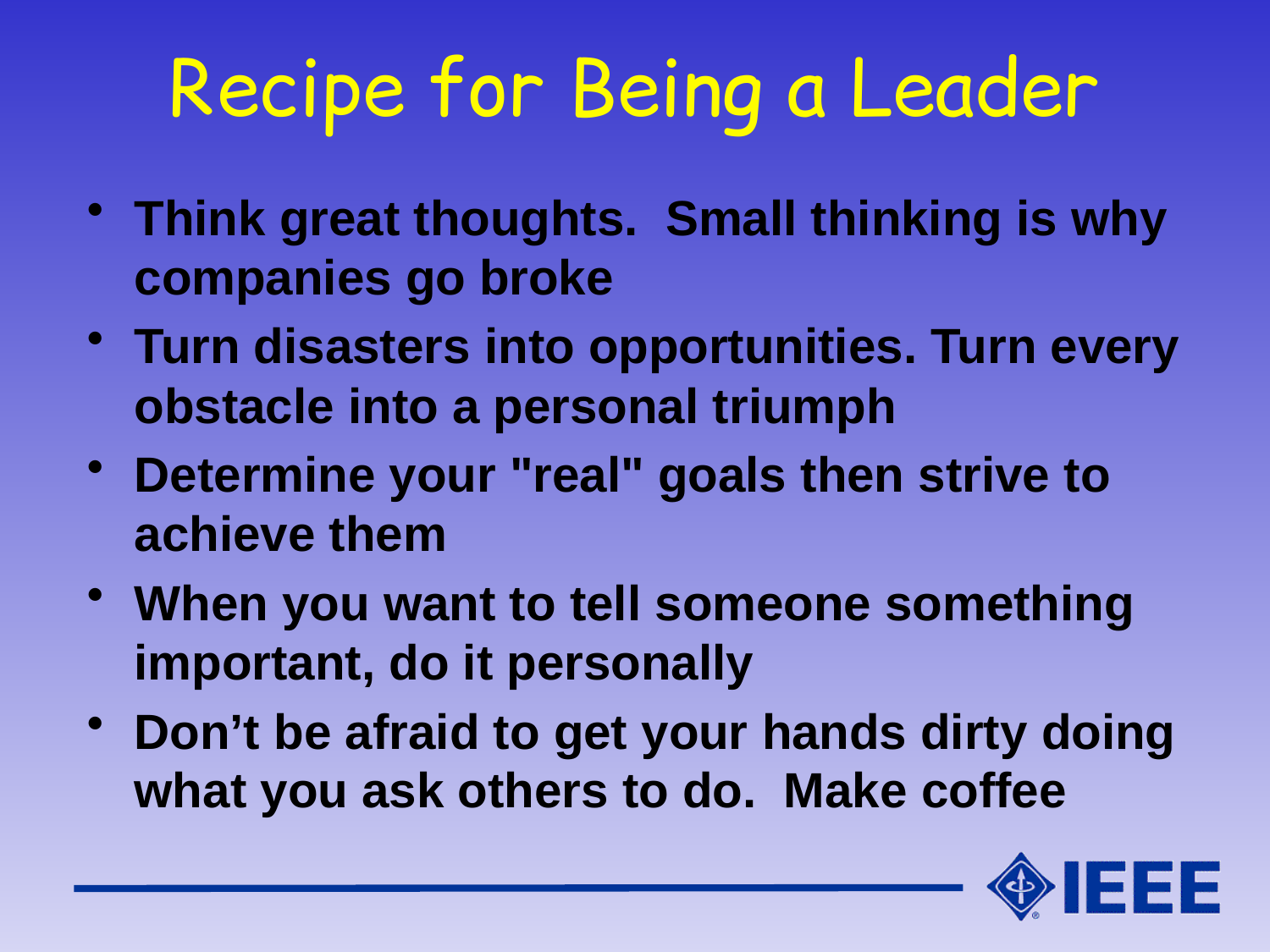

# Recipe for Being a Leader
Think great thoughts.  Small thinking is why companies go broke
Turn disasters into opportunities. Turn every obstacle into a personal triumph
Determine your "real" goals then strive to achieve them
When you want to tell someone something important, do it personally
Don’t be afraid to get your hands dirty doing what you ask others to do.  Make coffee